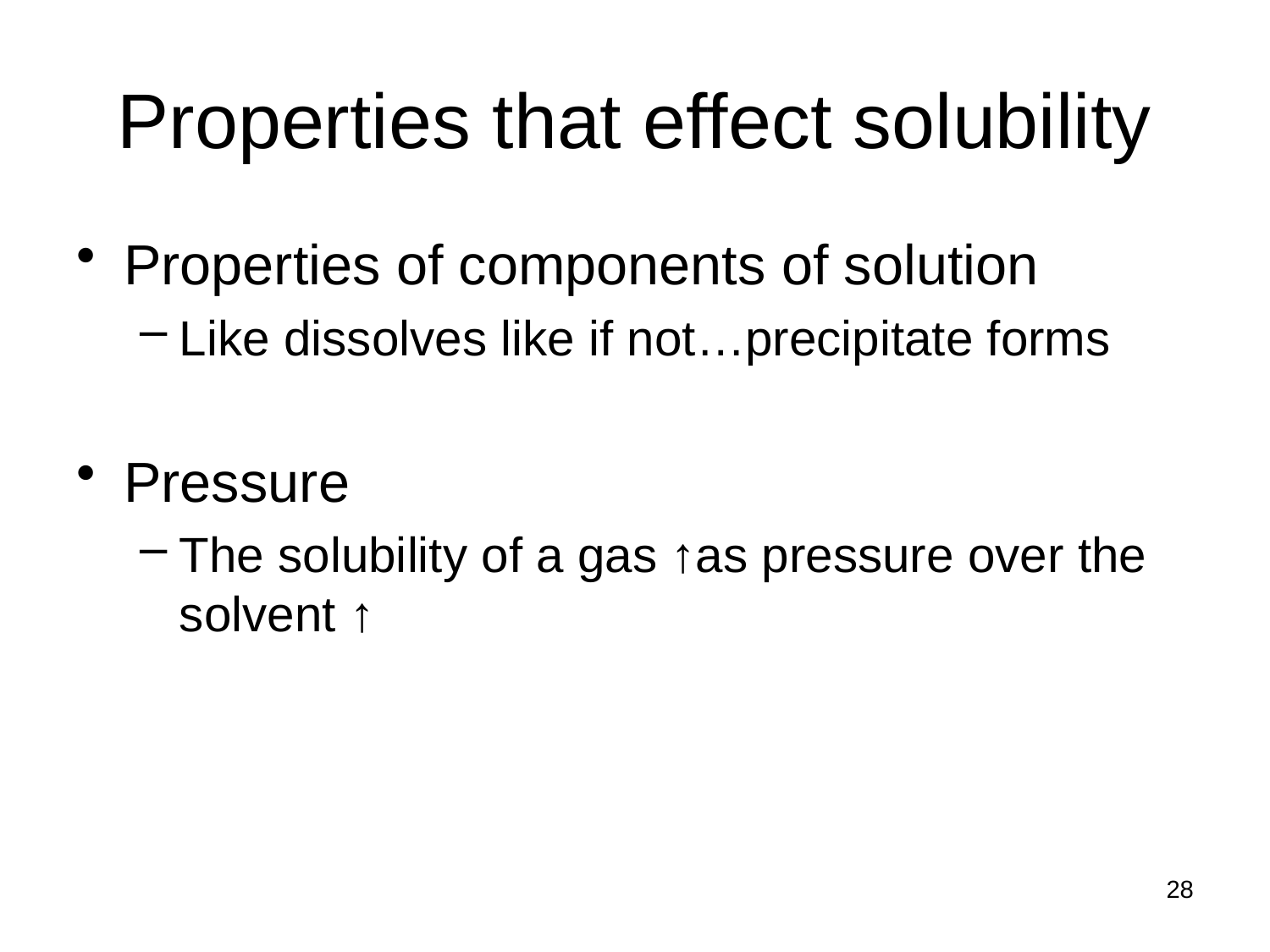

# Properties that effect solubility
Properties of components of solution
Like dissolves like if not…precipitate forms

Pressure
The solubility of a gas ↑as pressure over the solvent ↑
28